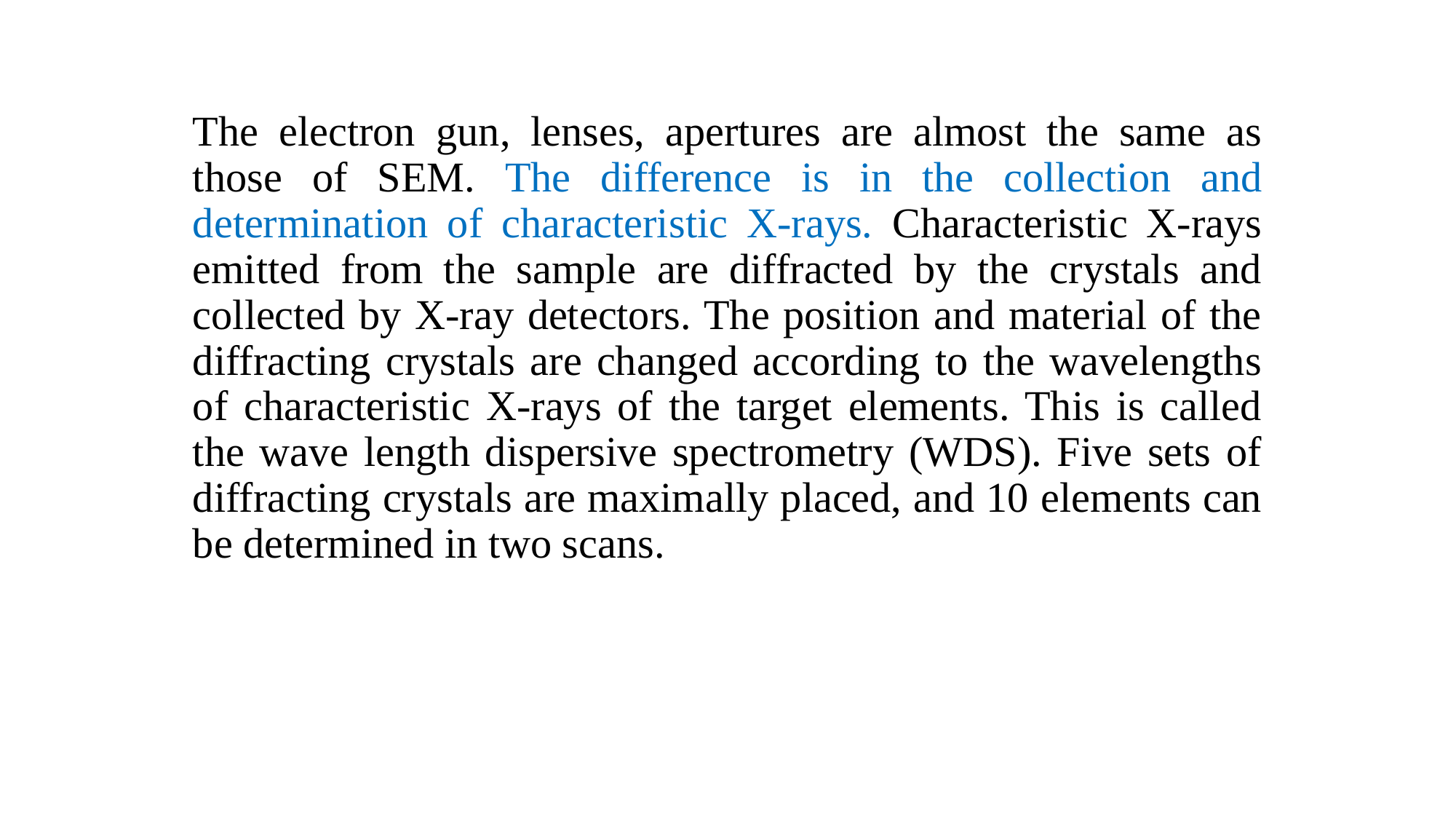

The electron gun, lenses, apertures are almost the same as those of SEM. The difference is in the collection and determination of characteristic X-rays. Characteristic X-rays emitted from the sample are diffracted by the crystals and collected by X-ray detectors. The position and material of the diffracting crystals are changed according to the wavelengths of characteristic X-rays of the target elements. This is called the wave length dispersive spectrometry (WDS). Five sets of diffracting crystals are maximally placed, and 10 elements can be determined in two scans.